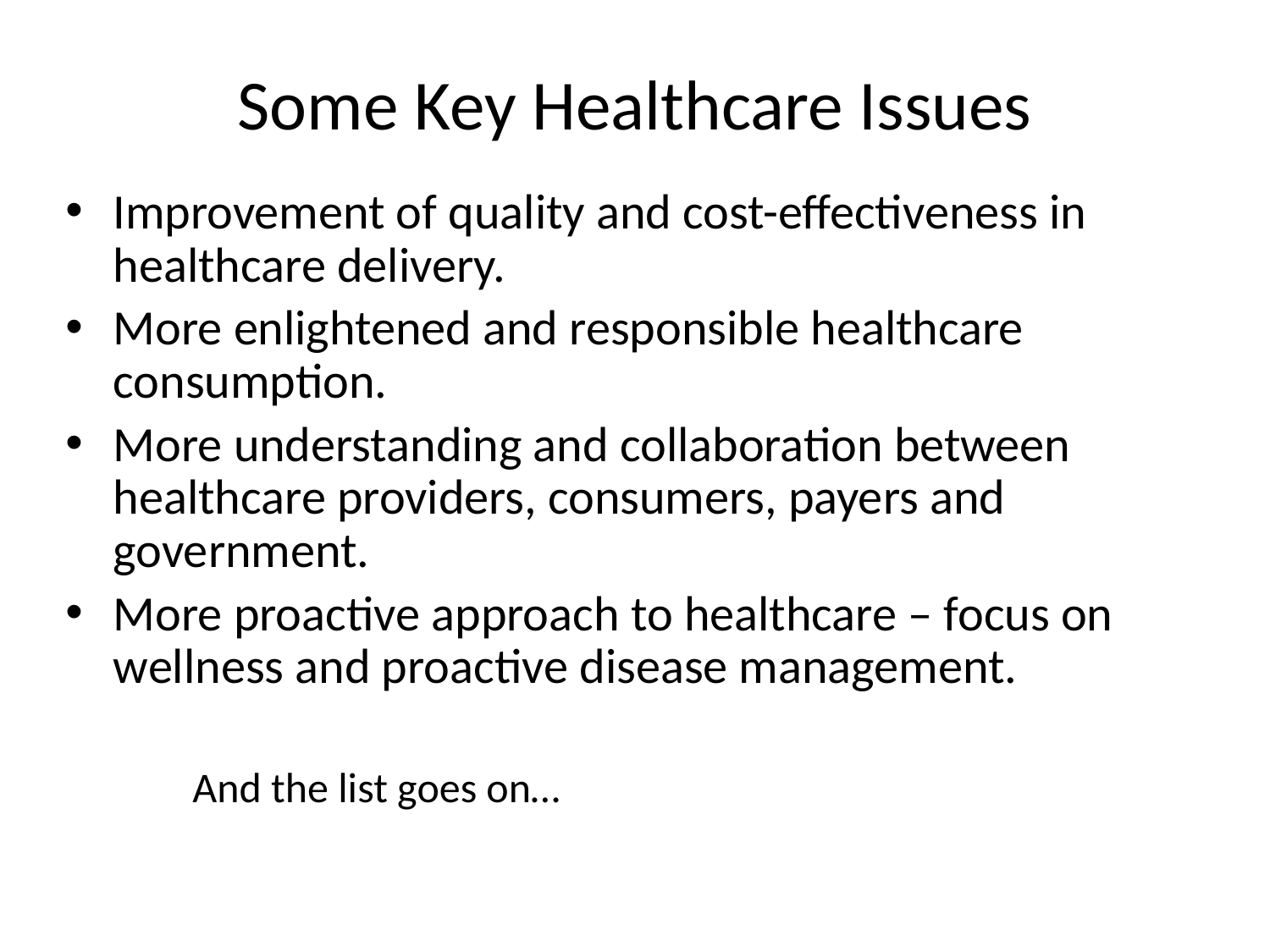

# Some Key Healthcare Issues
Improvement of quality and cost-effectiveness in healthcare delivery.
More enlightened and responsible healthcare consumption.
More understanding and collaboration between healthcare providers, consumers, payers and government.
More proactive approach to healthcare – focus on wellness and proactive disease management.

And the list goes on…